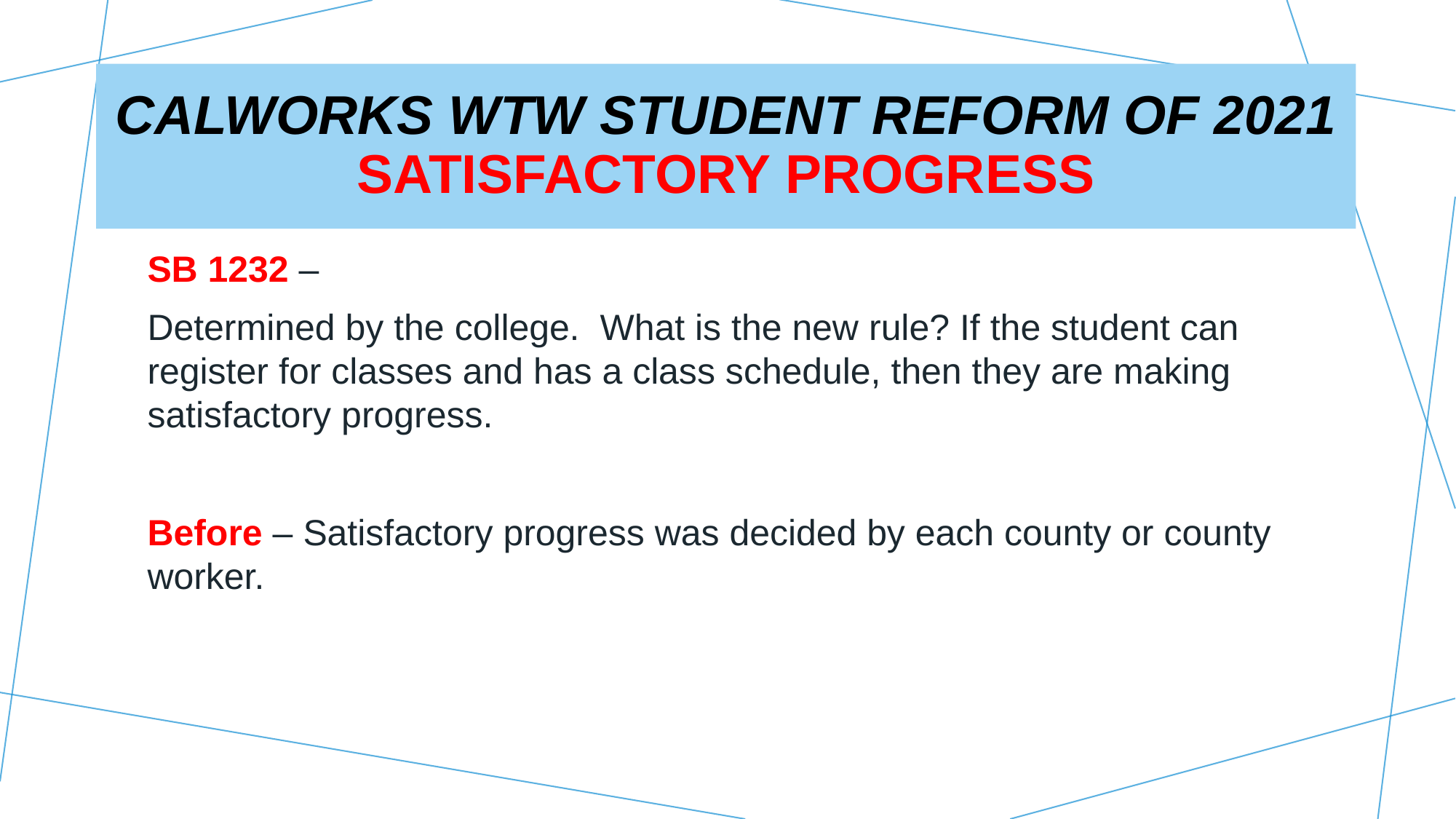

# CalWORKs WtW student Reform of 2021 Satisfactory progress
SB 1232 –
Determined by the college.  What is the new rule? If the student can register for classes and has a class schedule, then they are making satisfactory progress.

Before – Satisfactory progress was decided by each county or county worker.